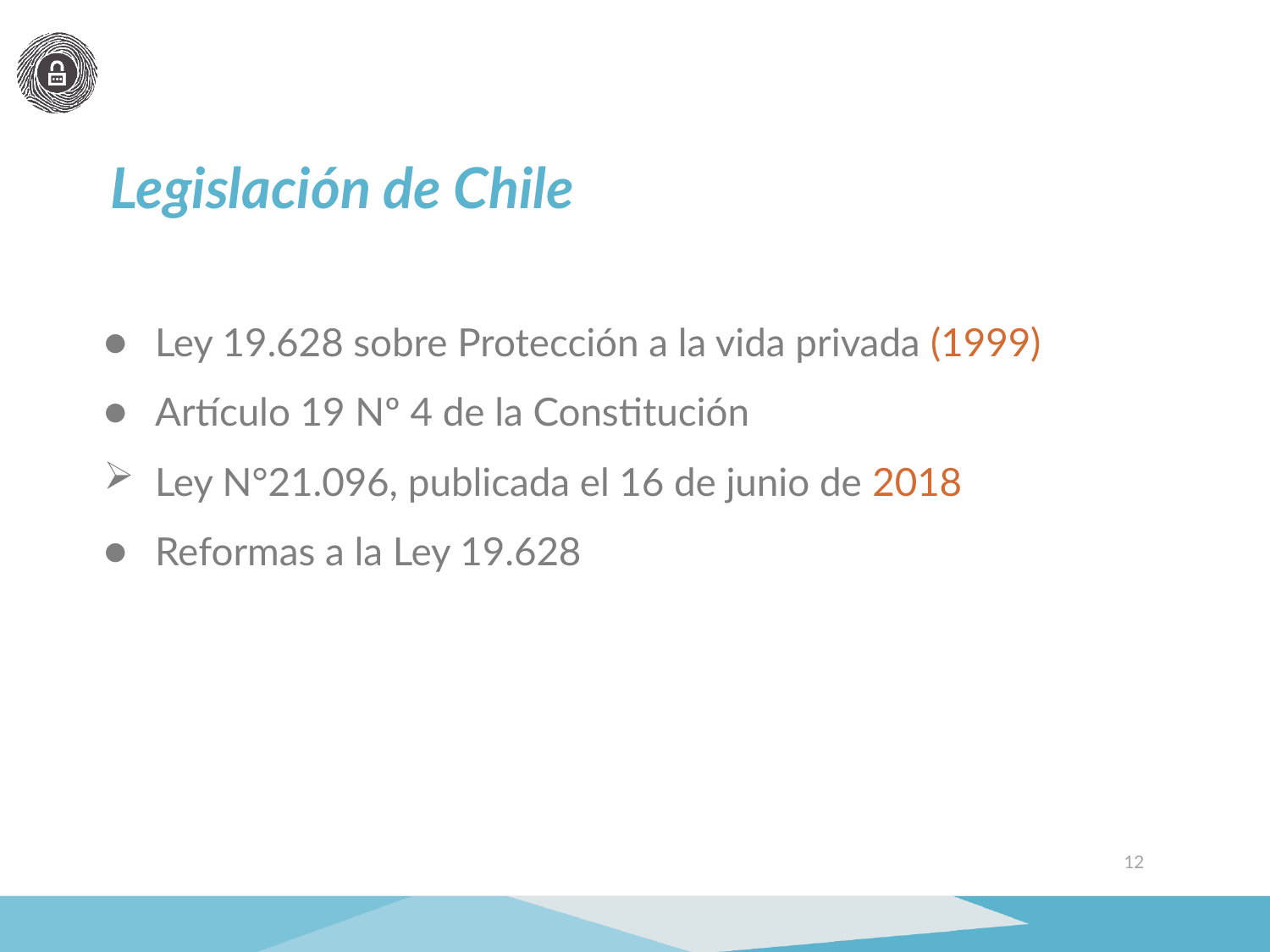

# Legislación de Chile
Ley 19.628 sobre Protección a la vida privada (1999)
Artículo 19 Nº 4 de la Constitución
Ley N°21.096, publicada el 16 de junio de 2018
Reformas a la Ley 19.628

12